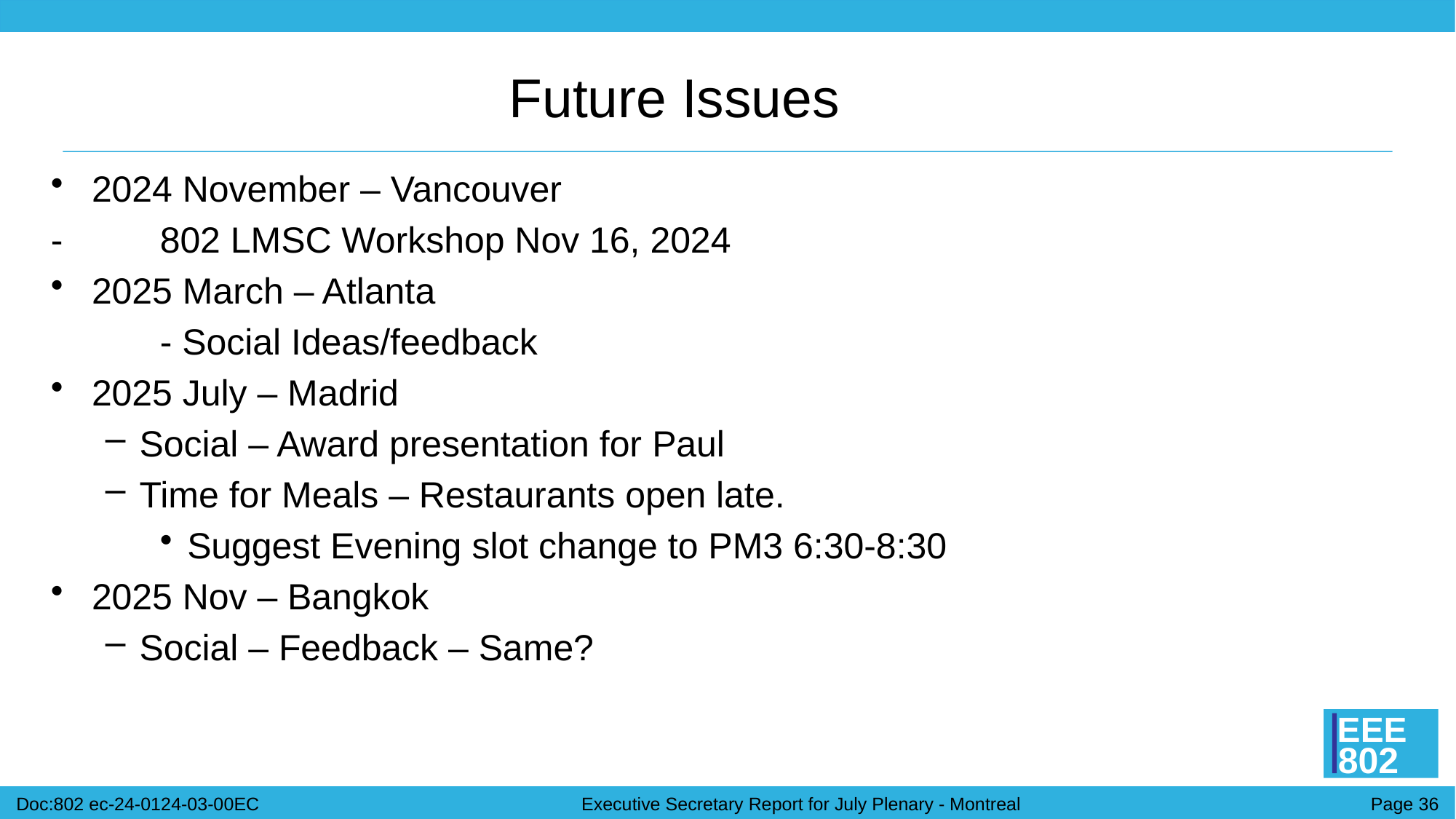

# Future Issues
2024 November – Vancouver
-	802 LMSC Workshop Nov 16, 2024
2025 March – Atlanta
	- Social Ideas/feedback
2025 July – Madrid
Social – Award presentation for Paul
Time for Meals – Restaurants open late.
Suggest Evening slot change to PM3 6:30-8:30
2025 Nov – Bangkok
Social – Feedback – Same?